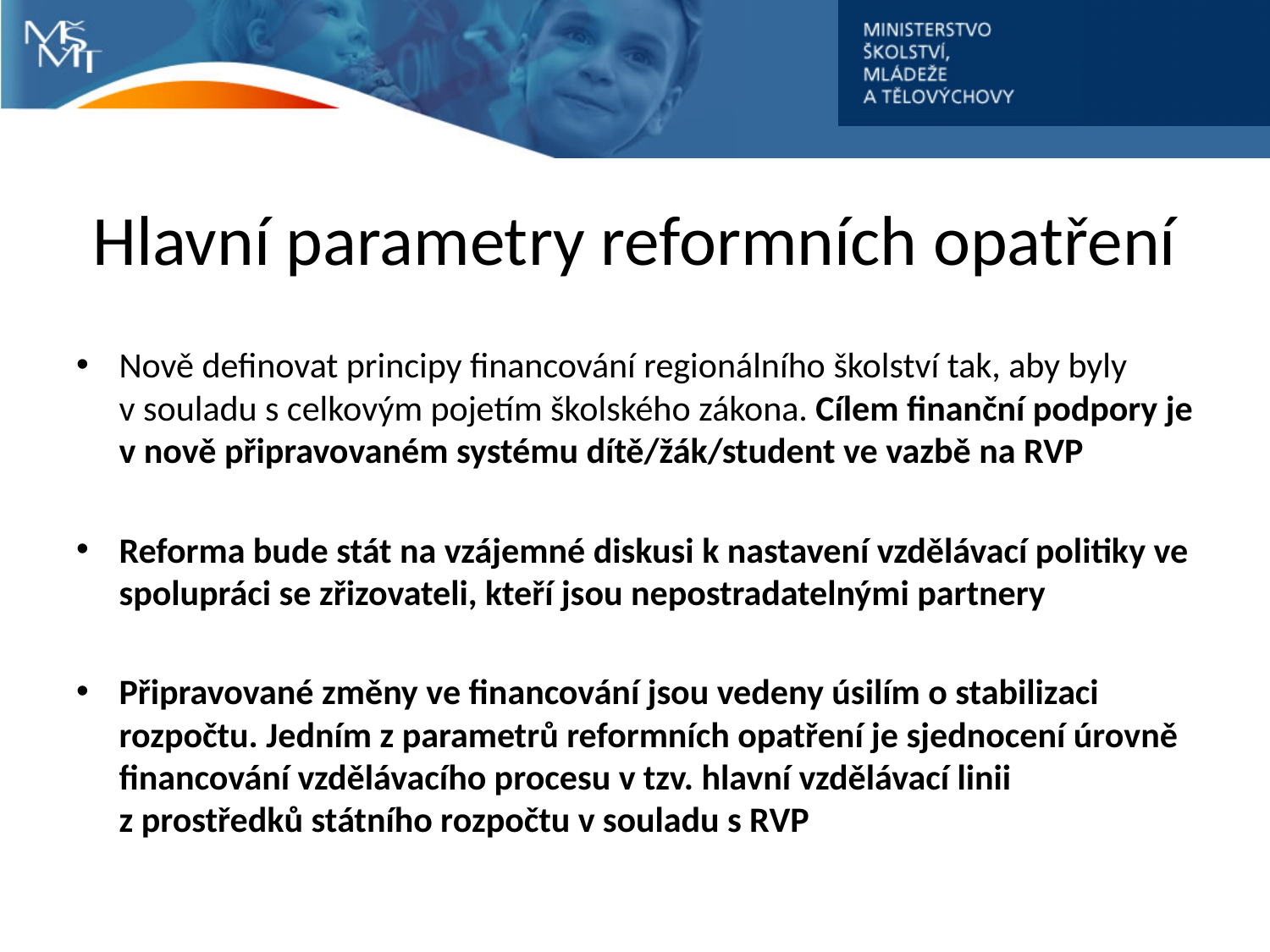

# Hlavní parametry reformních opatření
Nově definovat principy financování regionálního školství tak, aby byly v souladu s celkovým pojetím školského zákona. Cílem finanční podpory je v nově připravovaném systému dítě/žák/student ve vazbě na RVP

Reforma bude stát na vzájemné diskusi k nastavení vzdělávací politiky ve spolupráci se zřizovateli, kteří jsou nepostradatelnými partnery

Připravované změny ve financování jsou vedeny úsilím o stabilizaci rozpočtu. Jedním z parametrů reformních opatření je sjednocení úrovně financování vzdělávacího procesu v tzv. hlavní vzdělávací linii z prostředků státního rozpočtu v souladu s RVP